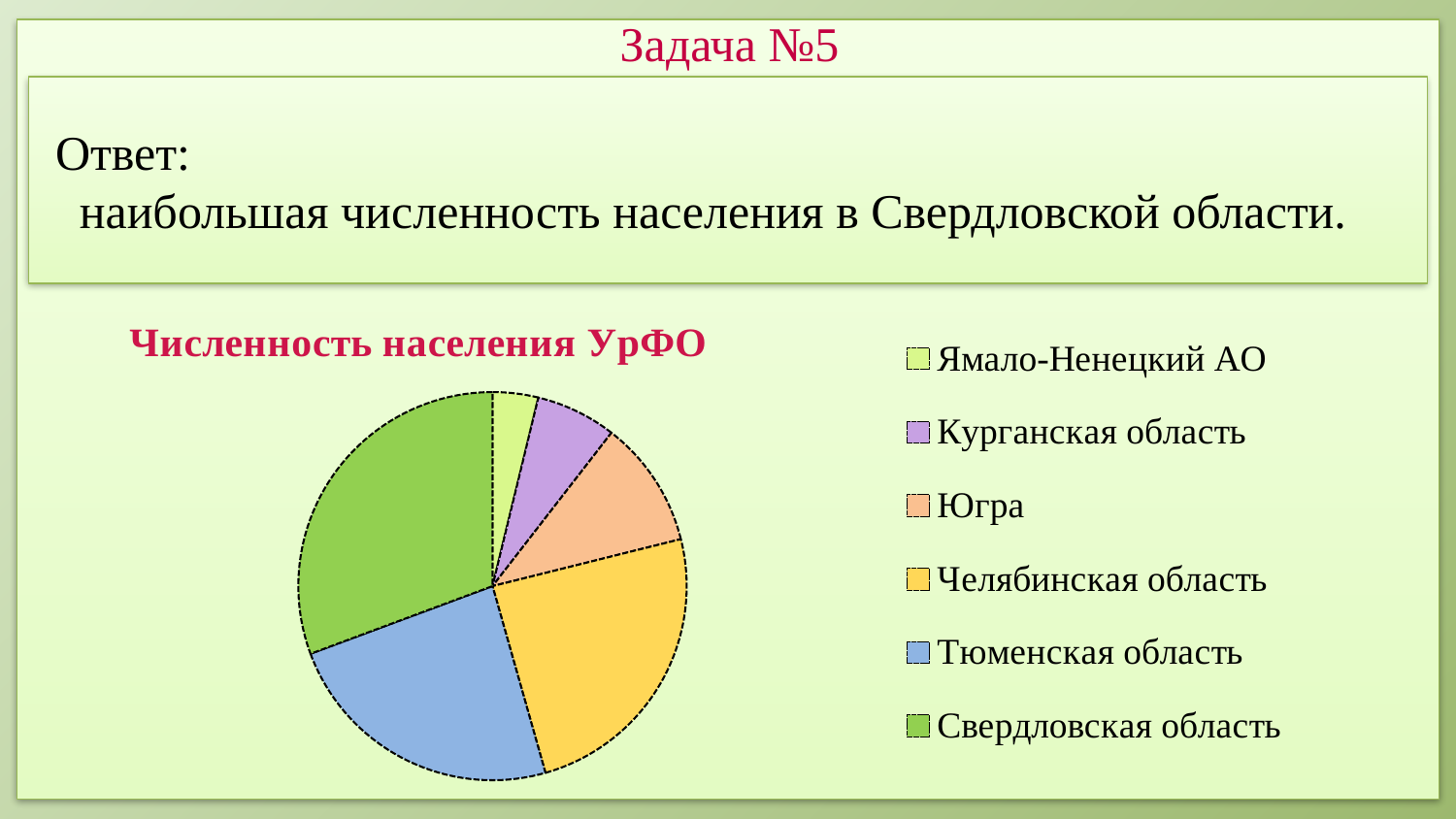

# Задача №5
 Ответ:
   наибольшая численность населения в Свердловской области.

### Chart:

| Category | Численность населения УрФО  |
|---|---|
| Ямало-Ненецкий АО | 544.0 |
| Курганская область | 960.0 |
| Югра | 1520.0 |
| Челябинская область | 3510.0 |
| Тюменская область | 3400.0 |
| Свердловская область  | 4395.0 |